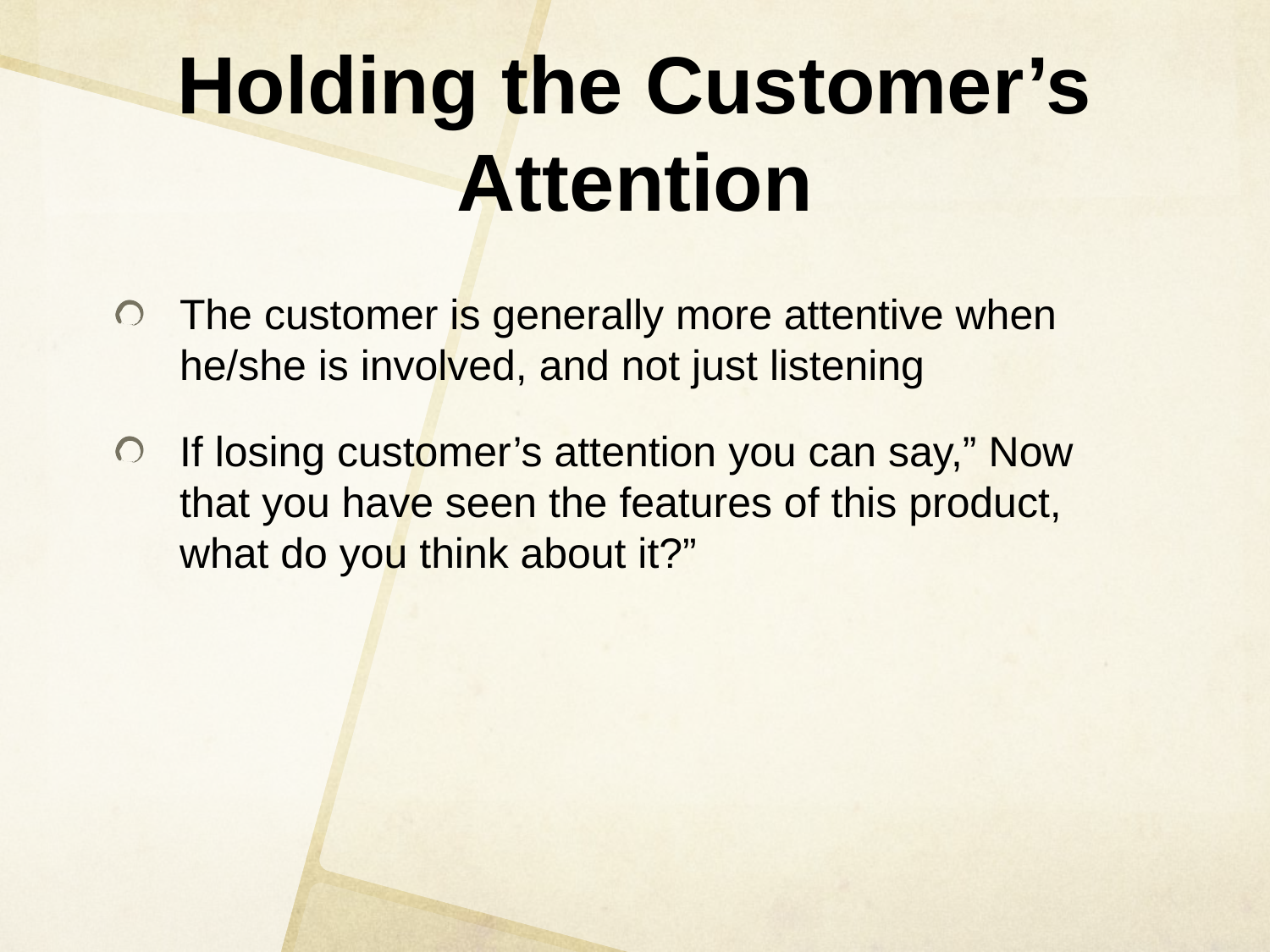

# Holding the Customer’s Attention
The customer is generally more attentive when he/she is involved, and not just listening
If losing customer’s attention you can say,” Now that you have seen the features of this product, what do you think about it?”